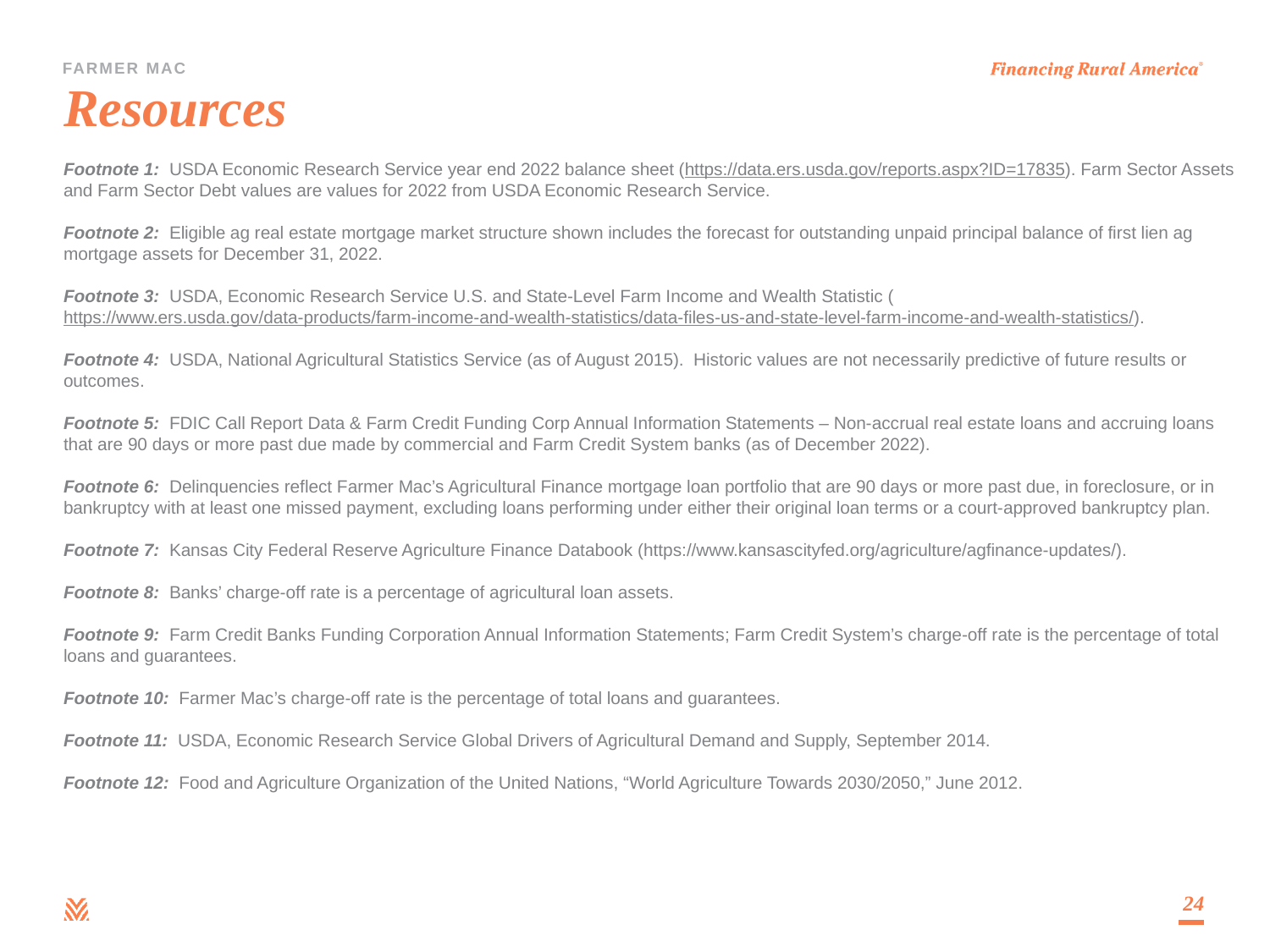

# Resources
Footnote 1:  USDA Economic Research Service year end 2022 balance sheet (https://data.ers.usda.gov/reports.aspx?ID=17835). Farm Sector Assets and Farm Sector Debt values are values for 2022 from USDA Economic Research Service.
Footnote 2:  Eligible ag real estate mortgage market structure shown includes the forecast for outstanding unpaid principal balance of first lien ag mortgage assets for December 31, 2022.
Footnote 3:  USDA, Economic Research Service U.S. and State-Level Farm Income and Wealth Statistic (https://www.ers.usda.gov/data-products/farm-income-and-wealth-statistics/data-files-us-and-state-level-farm-income-and-wealth-statistics/).
Footnote 4:  USDA, National Agricultural Statistics Service (as of August 2015).  Historic values are not necessarily predictive of future results or outcomes.
Footnote 5:  FDIC Call Report Data & Farm Credit Funding Corp Annual Information Statements – Non-accrual real estate loans and accruing loans that are 90 days or more past due made by commercial and Farm Credit System banks (as of December 2022).
Footnote 6:  Delinquencies reflect Farmer Mac’s Agricultural Finance mortgage loan portfolio that are 90 days or more past due, in foreclosure, or in bankruptcy with at least one missed payment, excluding loans performing under either their original loan terms or a court-approved bankruptcy plan.
Footnote 7:  Kansas City Federal Reserve Agriculture Finance Databook (https://www.kansascityfed.org/agriculture/agfinance-updates/).
Footnote 8:  Banks’ charge-off rate is a percentage of agricultural loan assets.
Footnote 9:  Farm Credit Banks Funding Corporation Annual Information Statements; Farm Credit System’s charge-off rate is the percentage of total loans and guarantees.
Footnote 10:  Farmer Mac’s charge-off rate is the percentage of total loans and guarantees.
Footnote 11:  USDA, Economic Research Service Global Drivers of Agricultural Demand and Supply, September 2014.
Footnote 12:  Food and Agriculture Organization of the United Nations, “World Agriculture Towards 2030/2050,” June 2012.

24